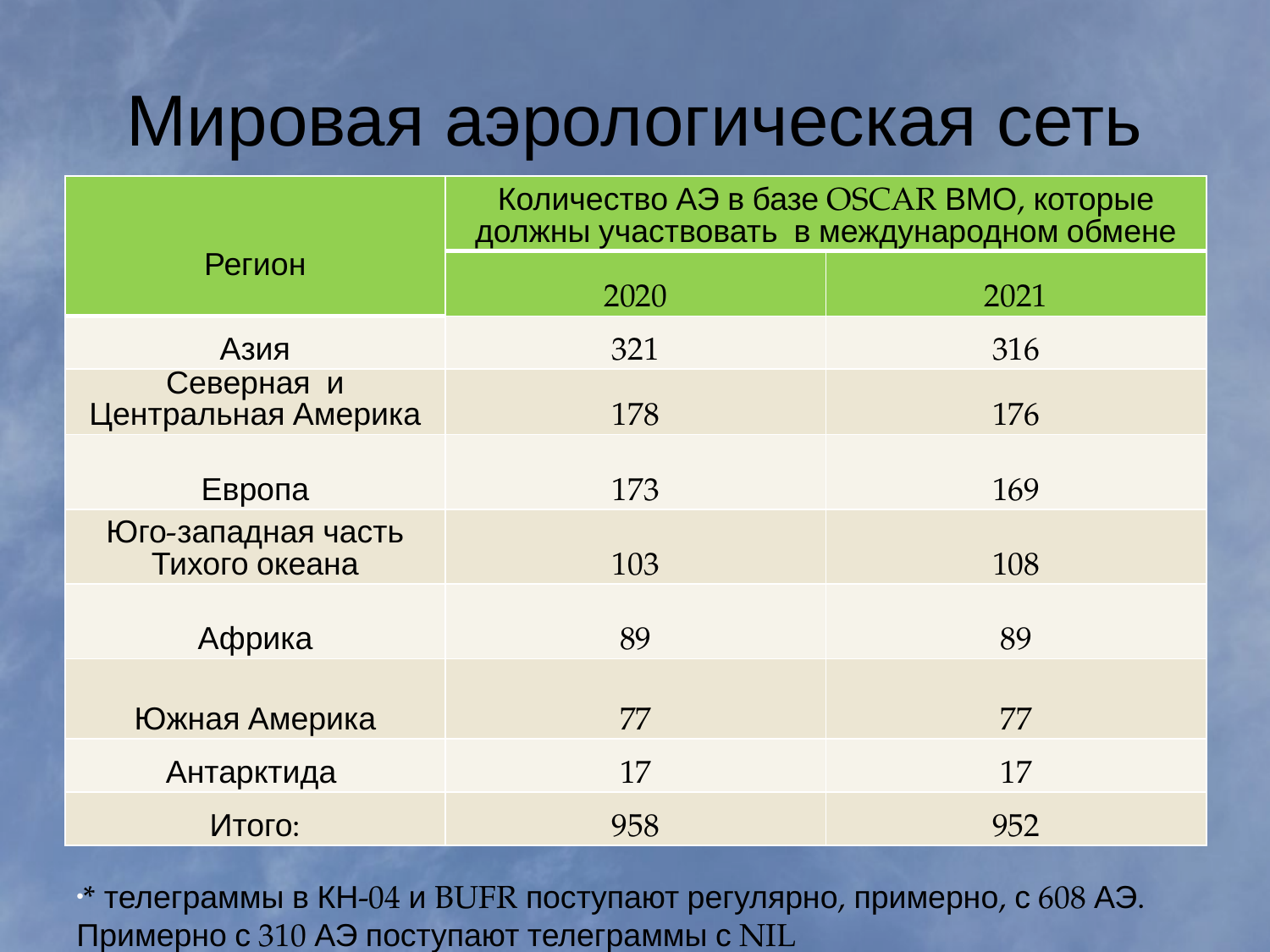

# Мировая аэрологическая сеть
| Регион | Количество АЭ в базе OSCAR ВМО, которые должны участвовать в международном обмене |  |
| --- | --- | --- |
|  | 2020 | 2021 |
| Азия | 321 | 316 |
| Северная и Центральная Америка | 178 | 176 |
| Европа | 173 | 169 |
| Юго-западная часть Тихого океана | 103 | 108 |
| Африка | 89 | 89 |
| Южная Америка | 77 | 77 |
| Антарктида | 17 | 17 |
| Итого: | 958 | 952 |
* телеграммы в КН-04 и BUFR поступают регулярно, примерно, с 608 АЭ. Примерно с 310 АЭ поступают телеграммы с NIL